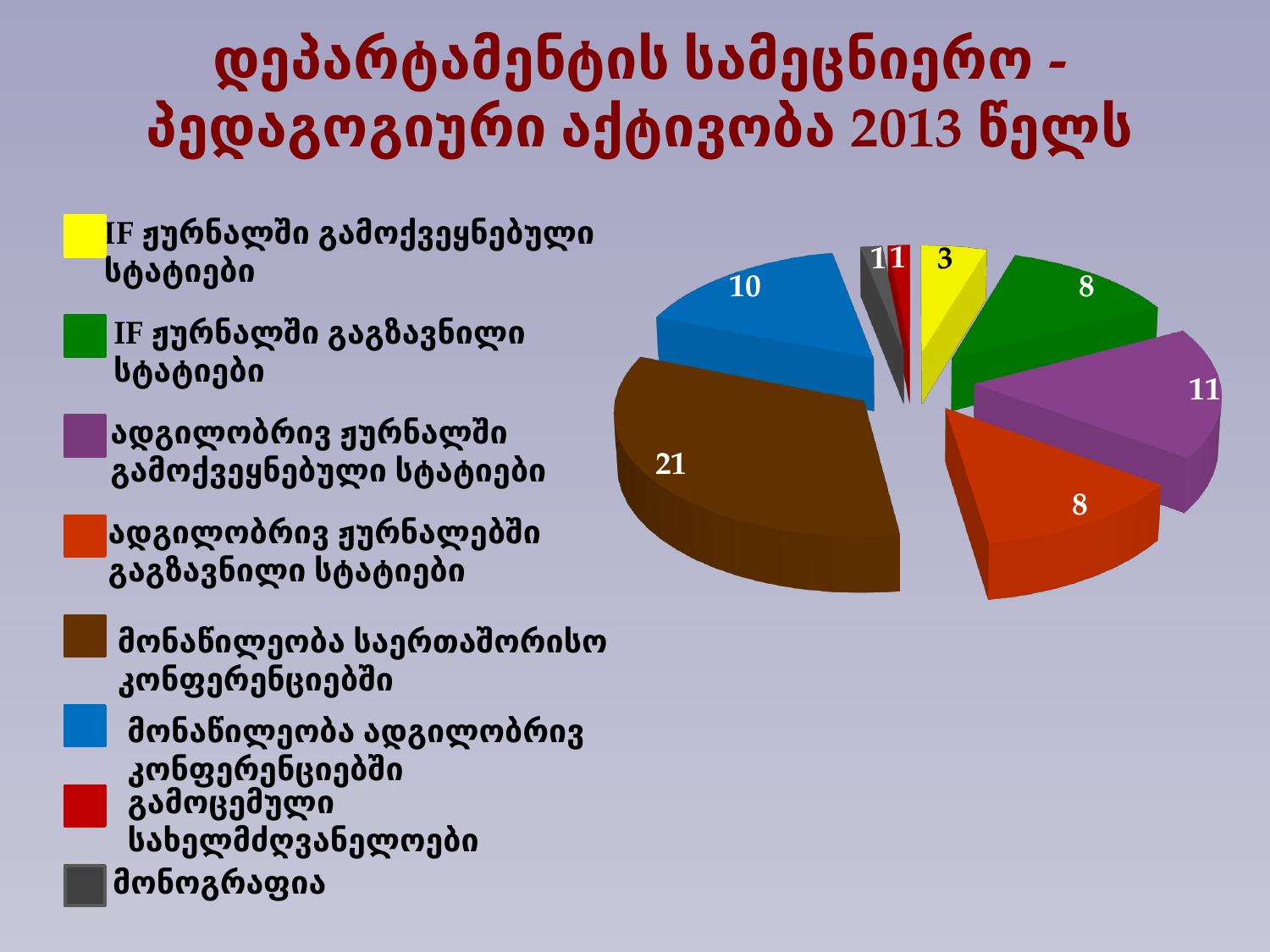

დეპარტამენტის სამეცნიერო -პედაგოგიური აქტივობა 2013 წელს
IF ჟურნალში გამოქვეყნებული
სტატიები

IF ჟურნალში გაგზავნილი
სტატიები

ადგილობრივ ჟურნალში
გამოქვეყნებული სტატიები

ადგილობრივ ჟურნალებში
გაგზავნილი სტატიები

მონაწილეობა საერთაშორისო კონფერენციებში

მონაწილეობა ადგილობრივ კონფერენციებში

გამოცემული სახელმძღვანელოები

მონოგრაფია

[unsupported chart]